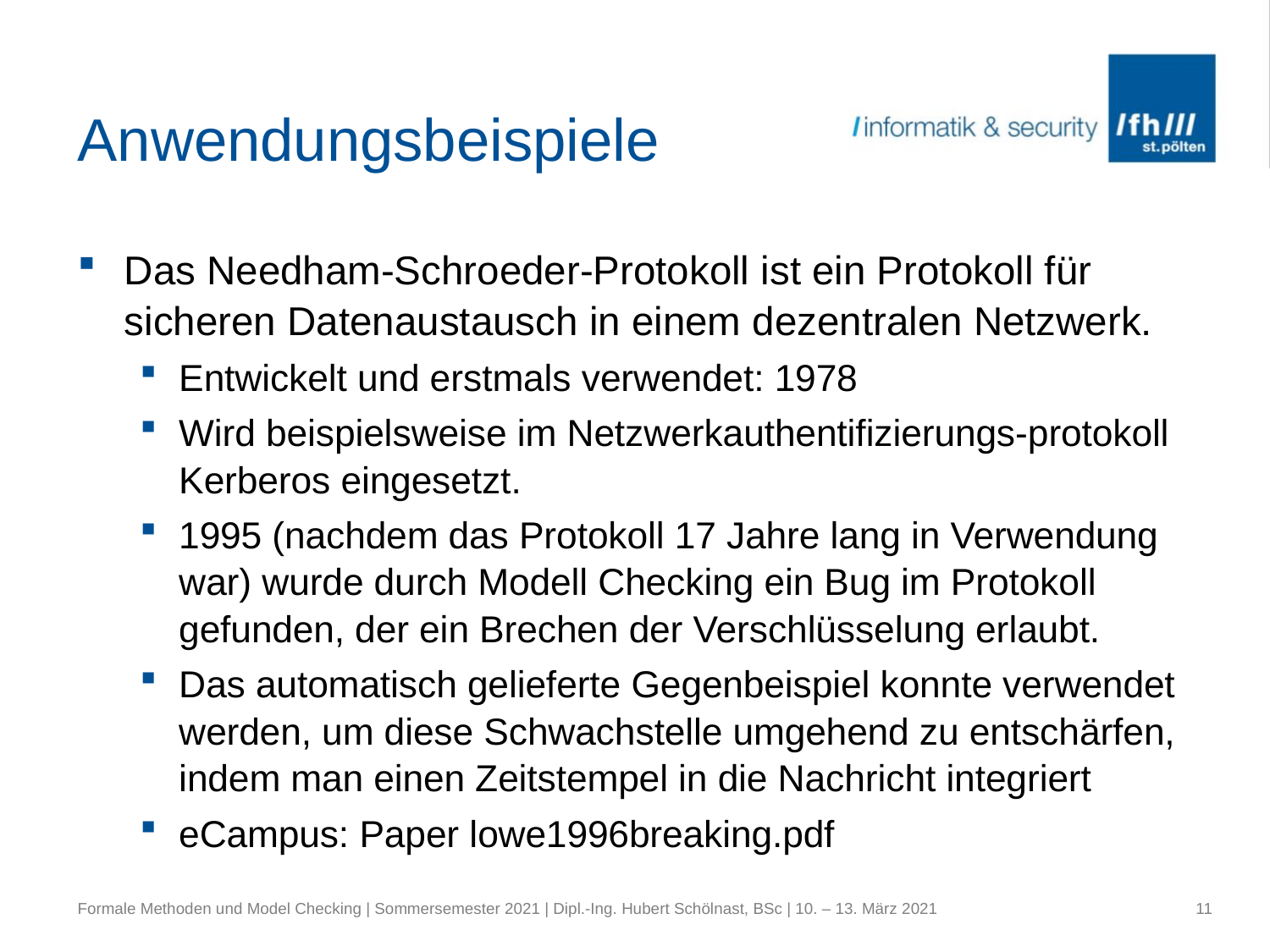

# Anwendungsbeispiele
Das Needham-Schroeder-Protokoll ist ein Protokoll für sicheren Datenaustausch in einem dezentralen Netzwerk.
Entwickelt und erstmals verwendet: 1978
Wird beispielsweise im Netzwerkauthentifizierungs-protokoll Kerberos eingesetzt.
1995 (nachdem das Protokoll 17 Jahre lang in Verwendung war) wurde durch Modell Checking ein Bug im Protokoll gefunden, der ein Brechen der Verschlüsselung erlaubt.
Das automatisch gelieferte Gegenbeispiel konnte verwendet werden, um diese Schwachstelle umgehend zu entschärfen, indem man einen Zeitstempel in die Nachricht integriert
eCampus: Paper lowe1996breaking.pdf
Formale Methoden und Model Checking | Sommersemester 2021 | Dipl.-Ing. Hubert Schölnast, BSc | 10. – 13. März 2021
11